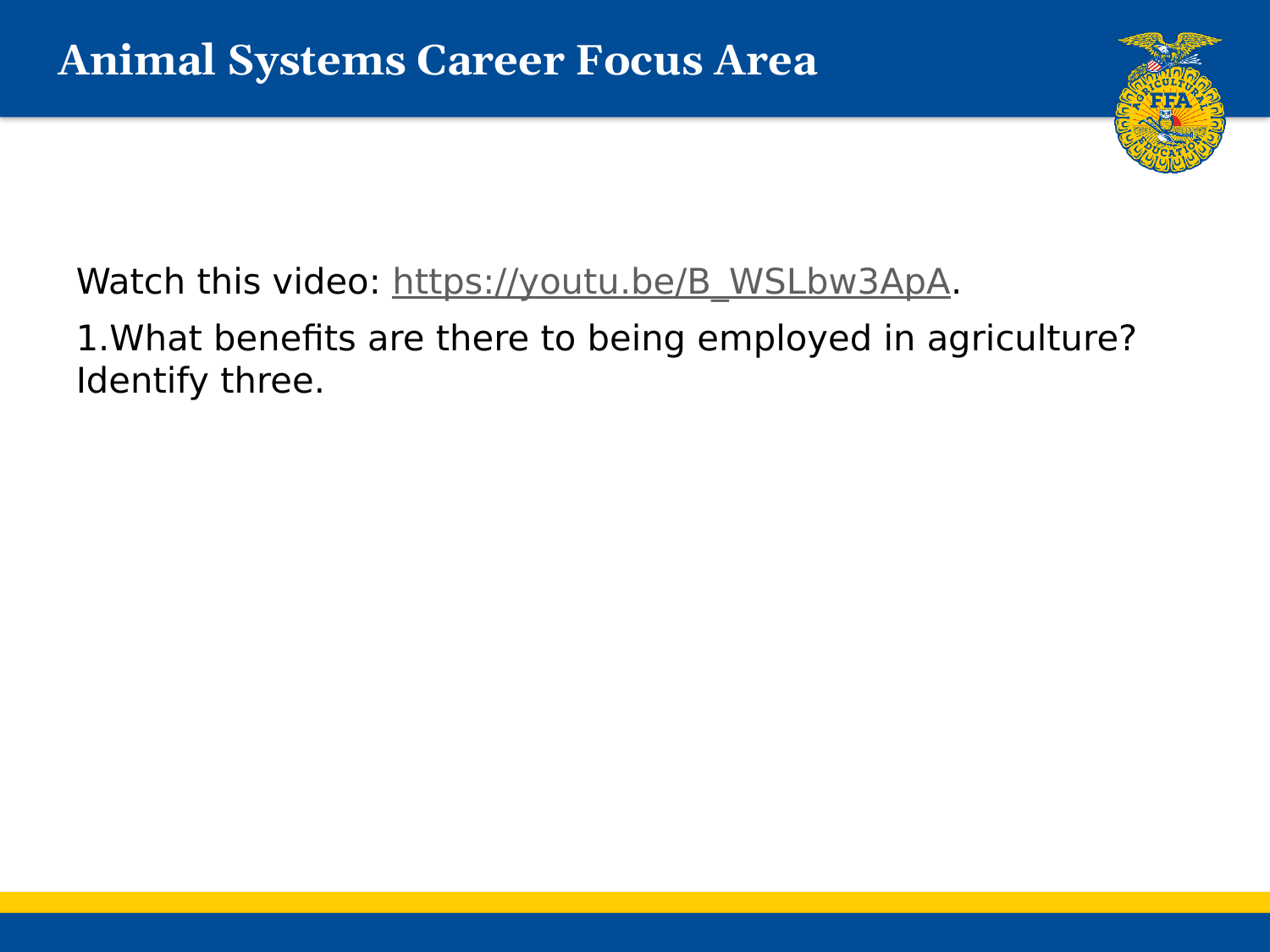

# Animal Systems Career Focus Area
Watch this video: https://youtu.be/B_WSLbw3ApA.
1.What benefits are there to being employed in agriculture? Identify three.